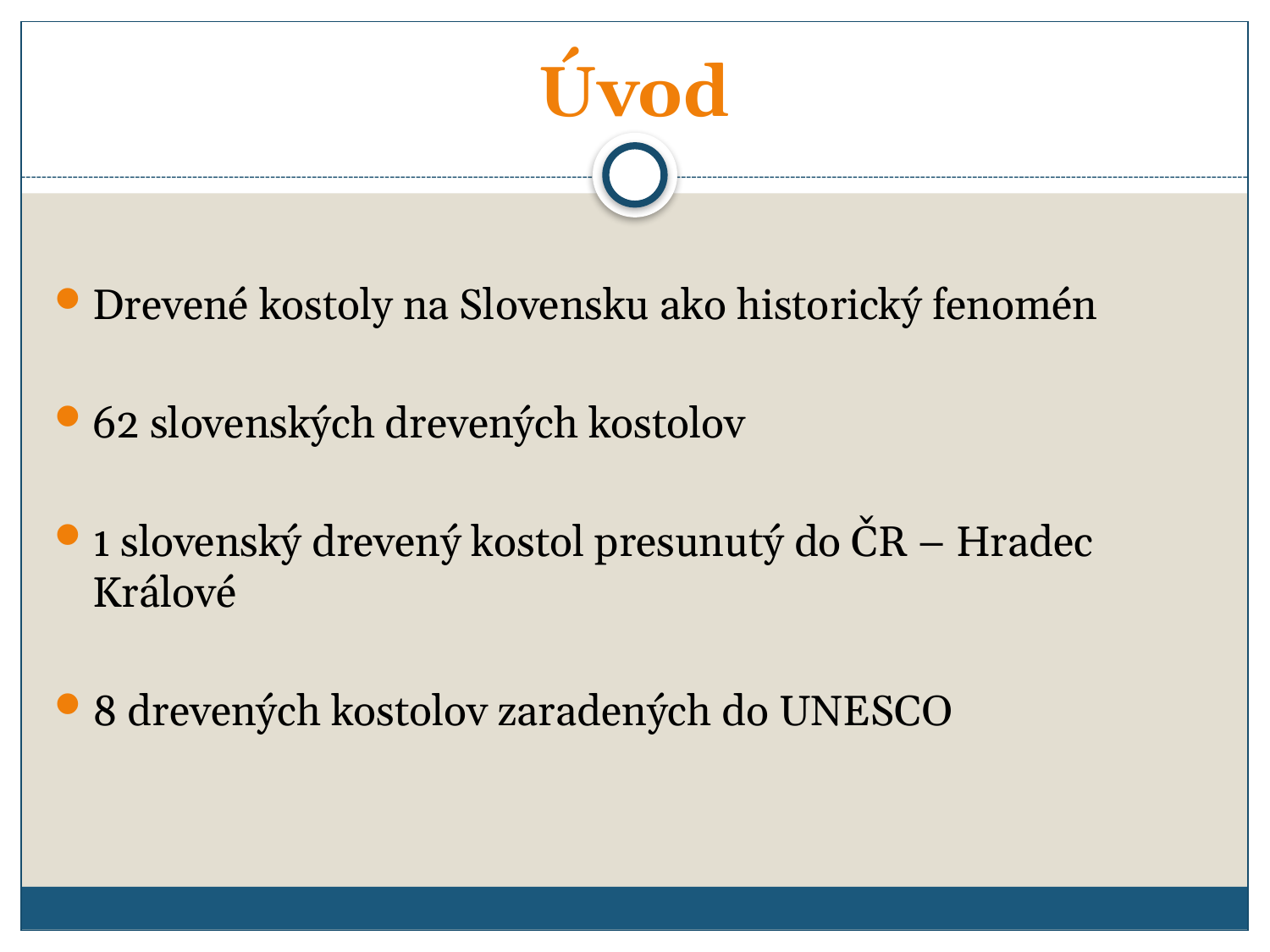

# Úvod

Drevené kostoly na Slovensku ako historický fenomén

62 slovenských drevených kostolov

1 slovenský drevený kostol presunutý do ČR – Hradec Králové

8 drevených kostolov zaradených do UNESCO